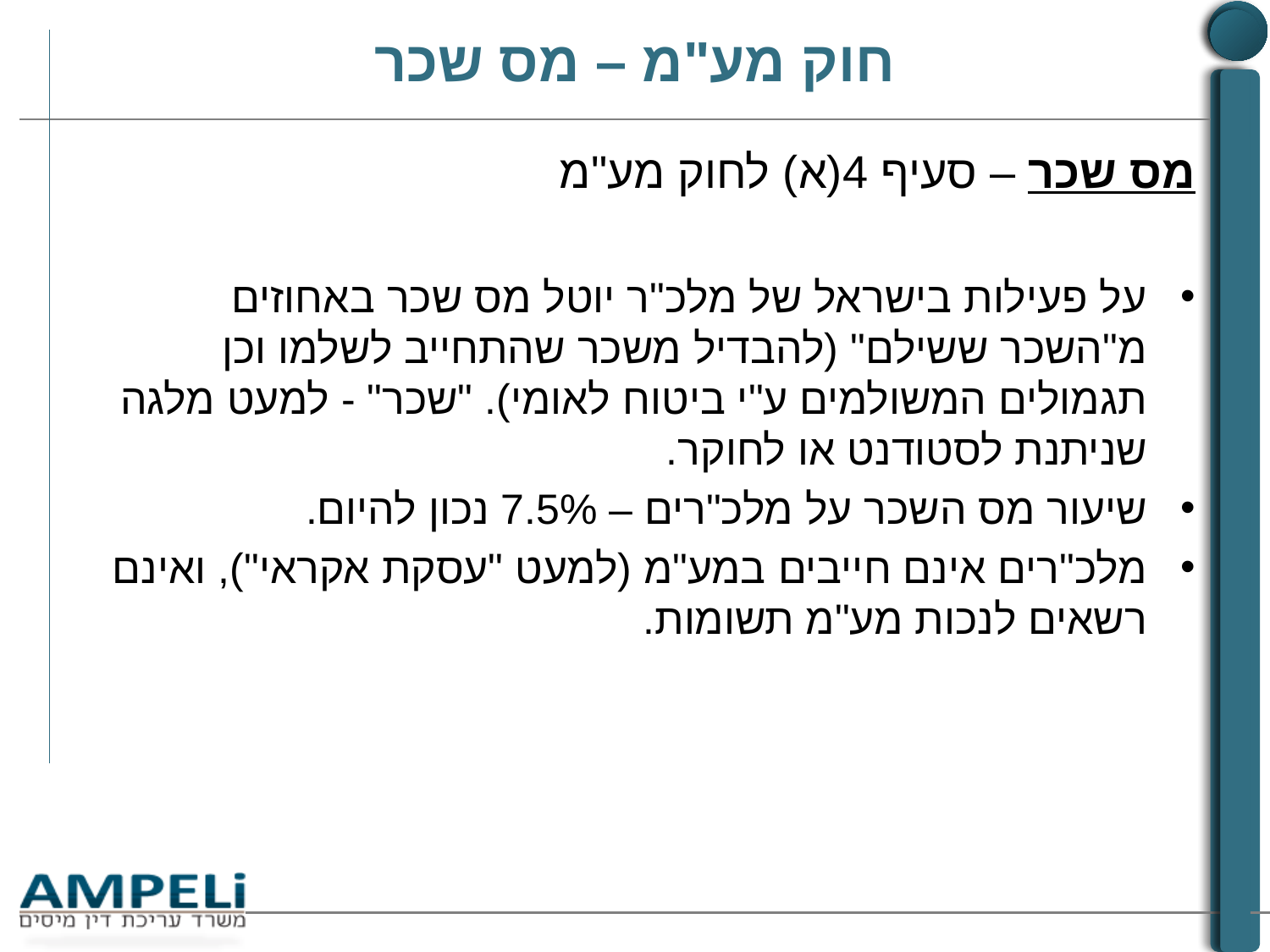

# חוק מע"מ – מס שכר
מס שכר – סעיף 4(א) לחוק מע"מ

על פעילות בישראל של מלכ"ר יוטל מס שכר באחוזים מ"השכר ששילם" (להבדיל משכר שהתחייב לשלמו וכן תגמולים המשולמים ע"י ביטוח לאומי). "שכר" - למעט מלגה שניתנת לסטודנט או לחוקר.
שיעור מס השכר על מלכ"רים – 7.5% נכון להיום.
מלכ"רים אינם חייבים במע"מ (למעט "עסקת אקראי"), ואינם רשאים לנכות מע"מ תשומות.